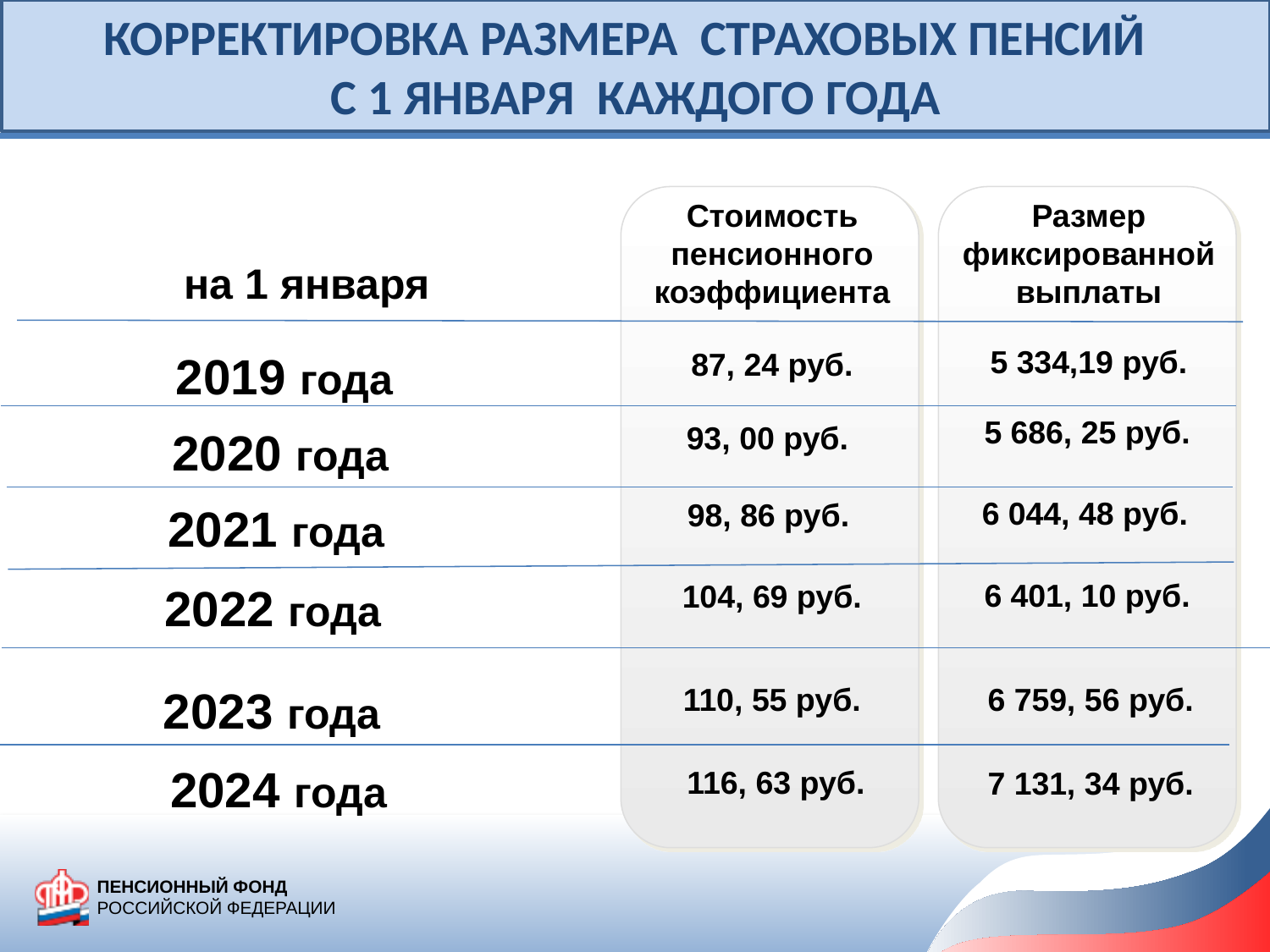

КОРРЕКТИРОВКА РАЗМЕРА  СТРАХОВЫХ ПЕНСИЙ
С 1 ЯНВАРЯ  КАЖДОГО ГОДА

Стоимость пенсионного коэффициента
Размер фиксированной выплаты
                на 1 января
5 334,19 руб.
            2019 года
87, 24 руб.

5 686, 25 руб.
93, 00 руб.
         2020 года
6 044, 48 руб.
98, 86 руб.
                 2021 года
6 401, 10 руб.
104, 69 руб.
                 2022 года
                 2023 года
110, 55 руб.
6 759, 56 руб.
           2024 года
116, 63 руб.
7 131, 34 руб.